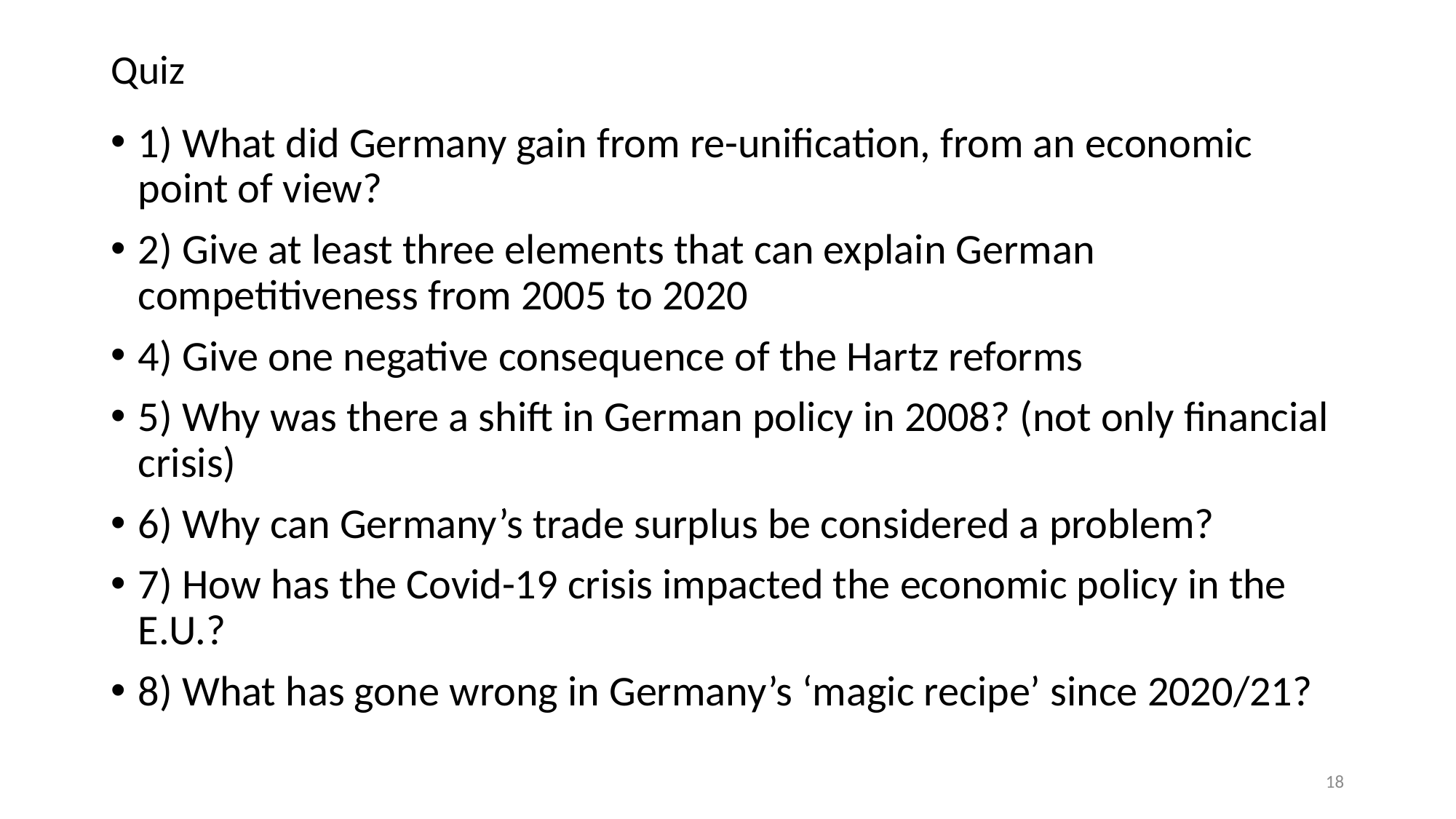

# Quiz
1) What did Germany gain from re-unification, from an economic point of view?
2) Give at least three elements that can explain German competitiveness from 2005 to 2020
4) Give one negative consequence of the Hartz reforms
5) Why was there a shift in German policy in 2008? (not only financial crisis)
6) Why can Germany’s trade surplus be considered a problem?
7) How has the Covid-19 crisis impacted the economic policy in the E.U.?
8) What has gone wrong in Germany’s ‘magic recipe’ since 2020/21?

18